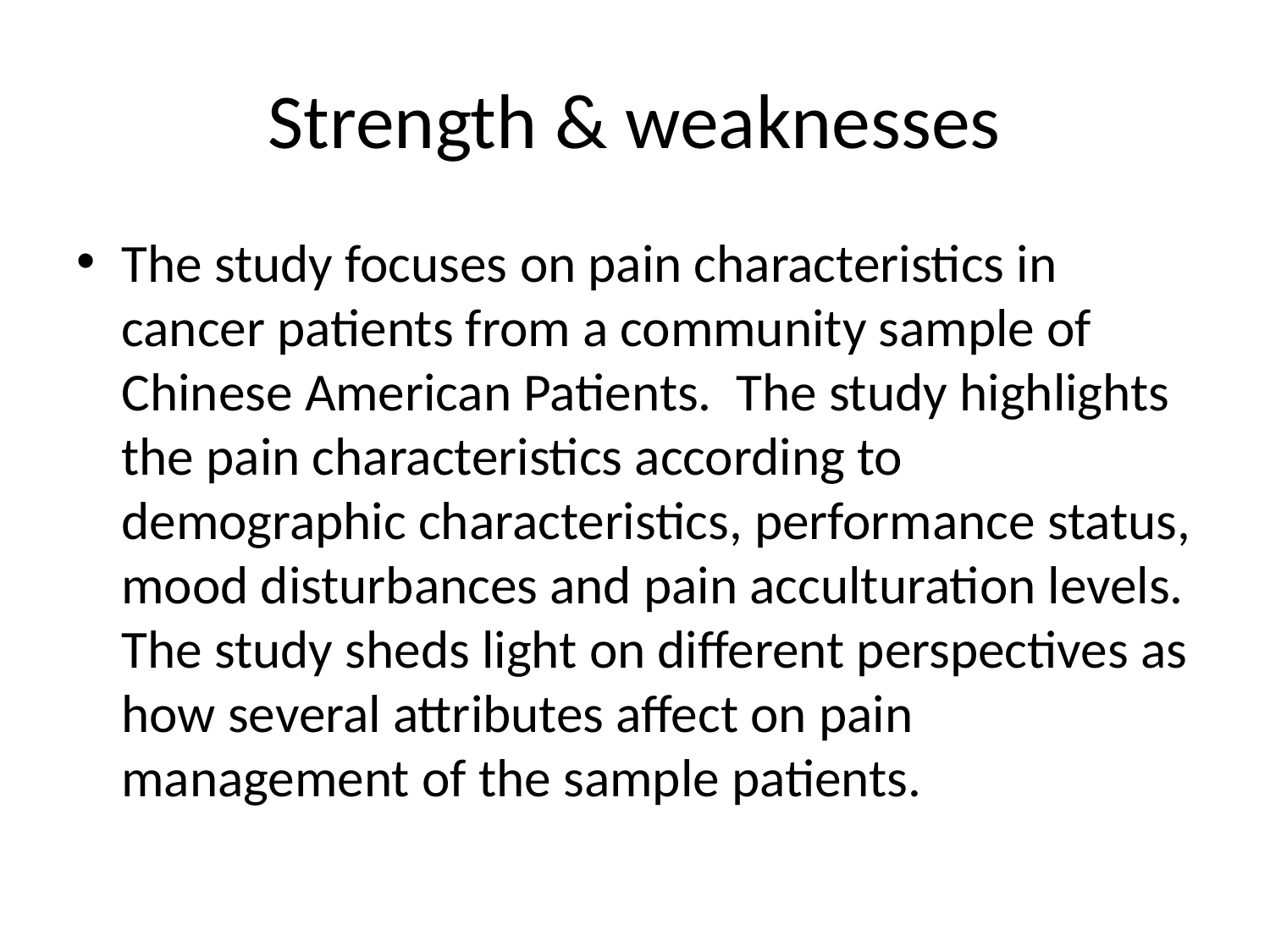

# Strength & weaknesses
The study focuses on pain characteristics in cancer patients from a community sample of Chinese American Patients.  The study highlights the pain characteristics according to demographic characteristics, performance status, mood disturbances and pain acculturation levels. The study sheds light on different perspectives as how several attributes affect on pain management of the sample patients.